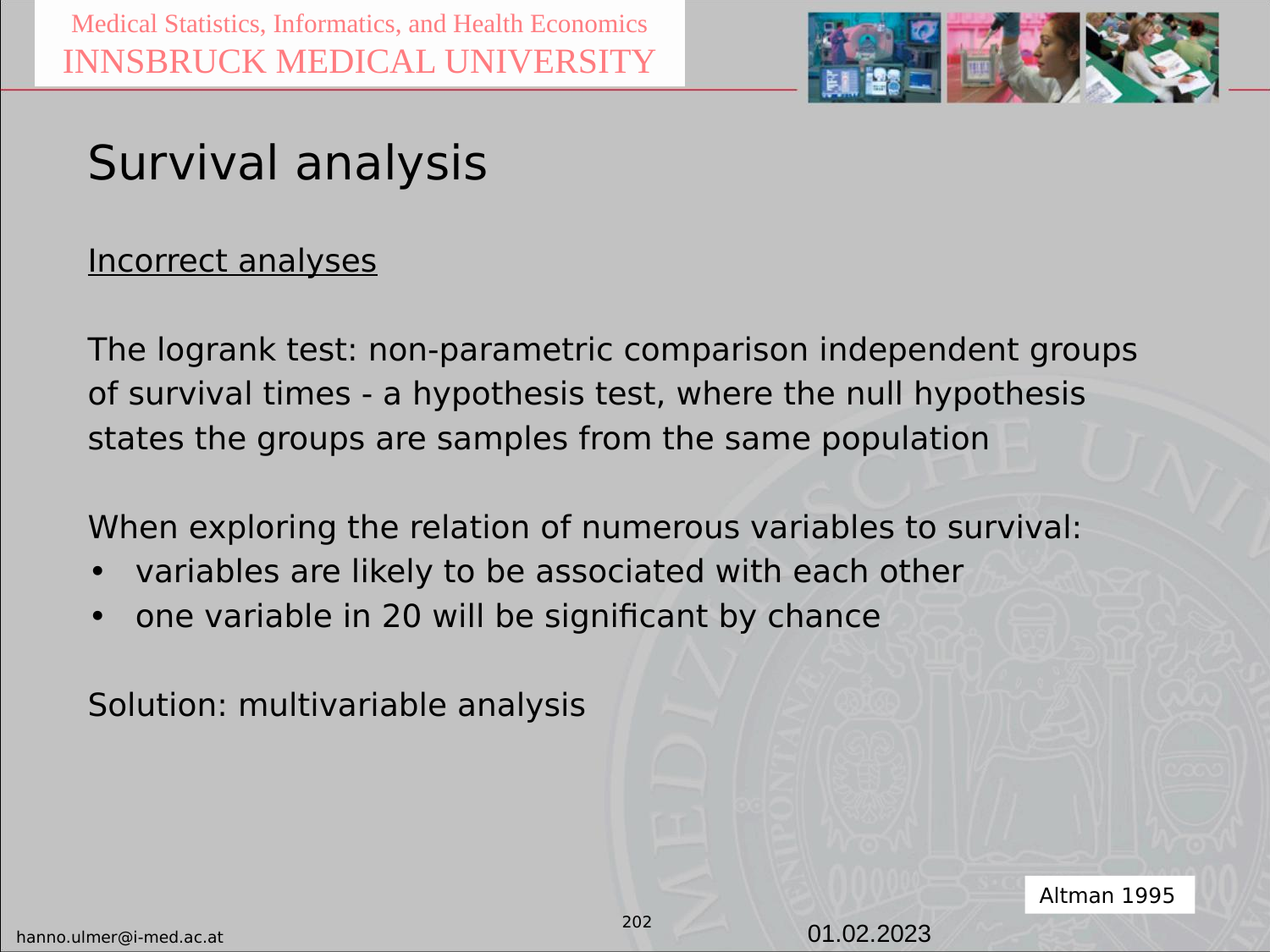

Medical Statistics, Informatics, and Health Economics
INNSBRUCK MEDICAL UNIVERSITY
Survival analysis

Incorrect analyses

The logrank test: non-parametric comparison independent groups
of survival times - a hypothesis test, where the null hypothesis
states the groups are samples from the same population

When exploring the relation of numerous variables to survival:
variables are likely to be associated with each other
one variable in 20 will be significant by chance

Solution: multivariable analysis

Altman 1995
202
01.02.2023
hanno.ulmer@i-med.ac.at